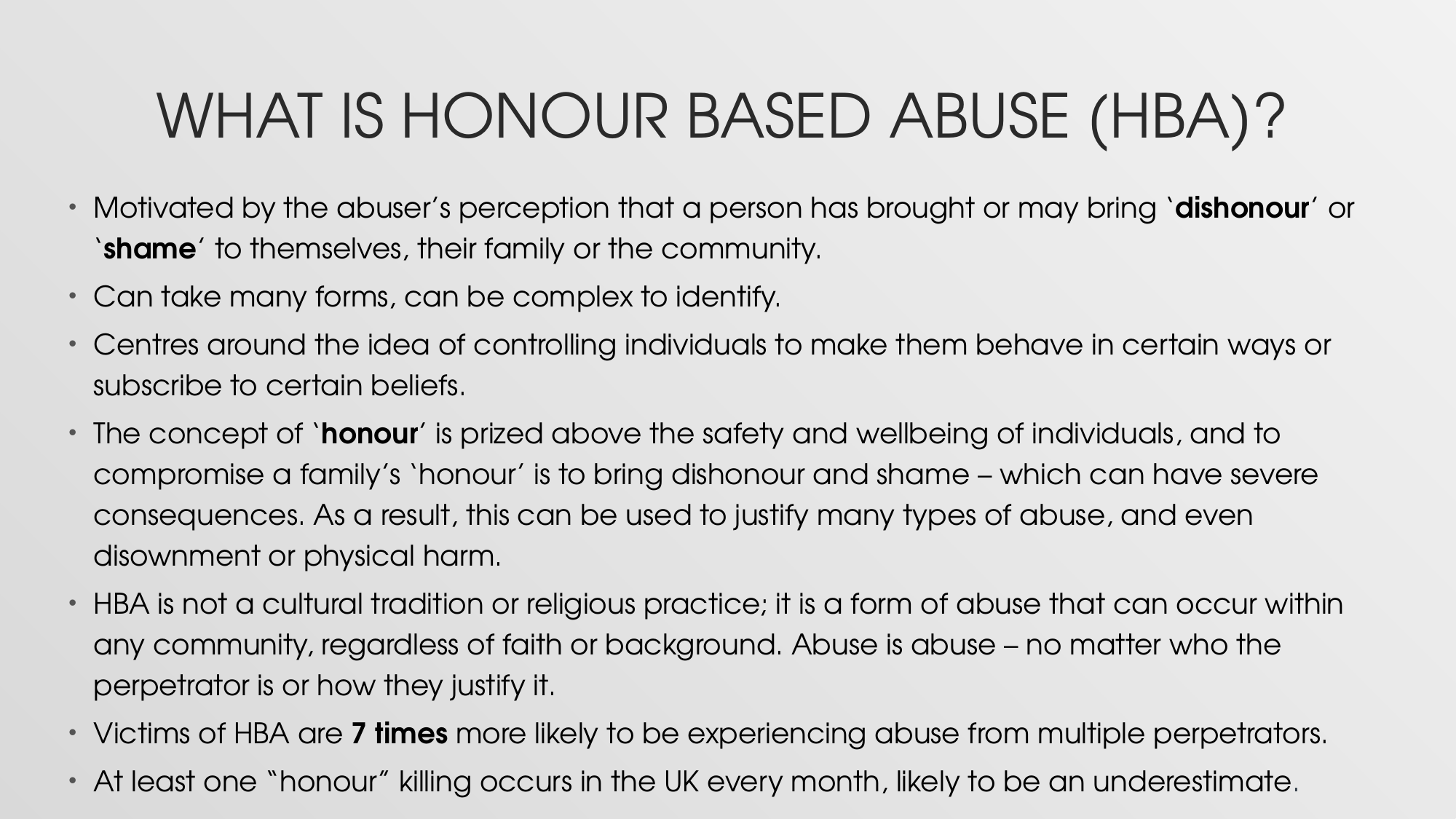

# What is honour Based Abuse (HBA)?
Motivated by the abuser’s perception that a person has brought or may bring ‘dishonour’ or ‘shame’ to themselves, their family or the community.
Can take many forms, can be complex to identify.
Centres around the idea of controlling individuals to make them behave in certain ways or subscribe to certain beliefs.
The concept of ‘honour’ is prized above the safety and wellbeing of individuals, and to compromise a family’s ‘honour’ is to bring dishonour and shame – which can have severe consequences. As a result, this can be used to justify many types of abuse, and even disownment or physical harm.
HBA is not a cultural tradition or religious practice; it is a form of abuse that can occur within any community, regardless of faith or background. Abuse is abuse – no matter who the perpetrator is or how they justify it.
Victims of HBA are 7 times more likely to be experiencing abuse from multiple perpetrators.
At least one “honour” killing occurs in the UK every month, likely to be an underestimate.